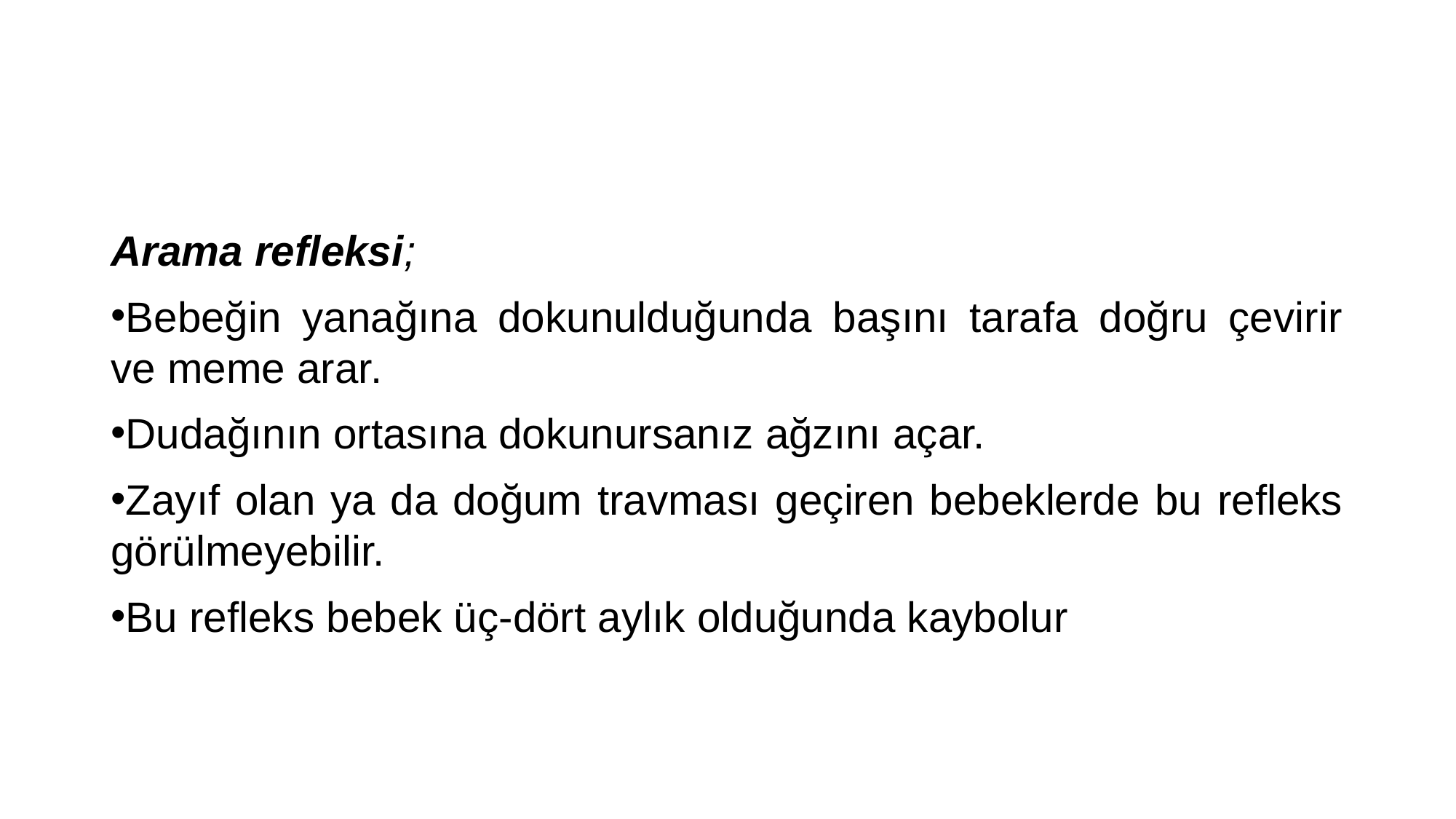

#
Arama refleksi;
Bebeğin yanağına dokunulduğunda başını tarafa doğru çevirir ve meme arar.
Dudağının ortasına dokunursanız ağzını açar.
Zayıf olan ya da doğum travması geçiren bebeklerde bu refleks görülmeyebilir.
Bu refleks bebek üç-dört aylık olduğunda kaybolur